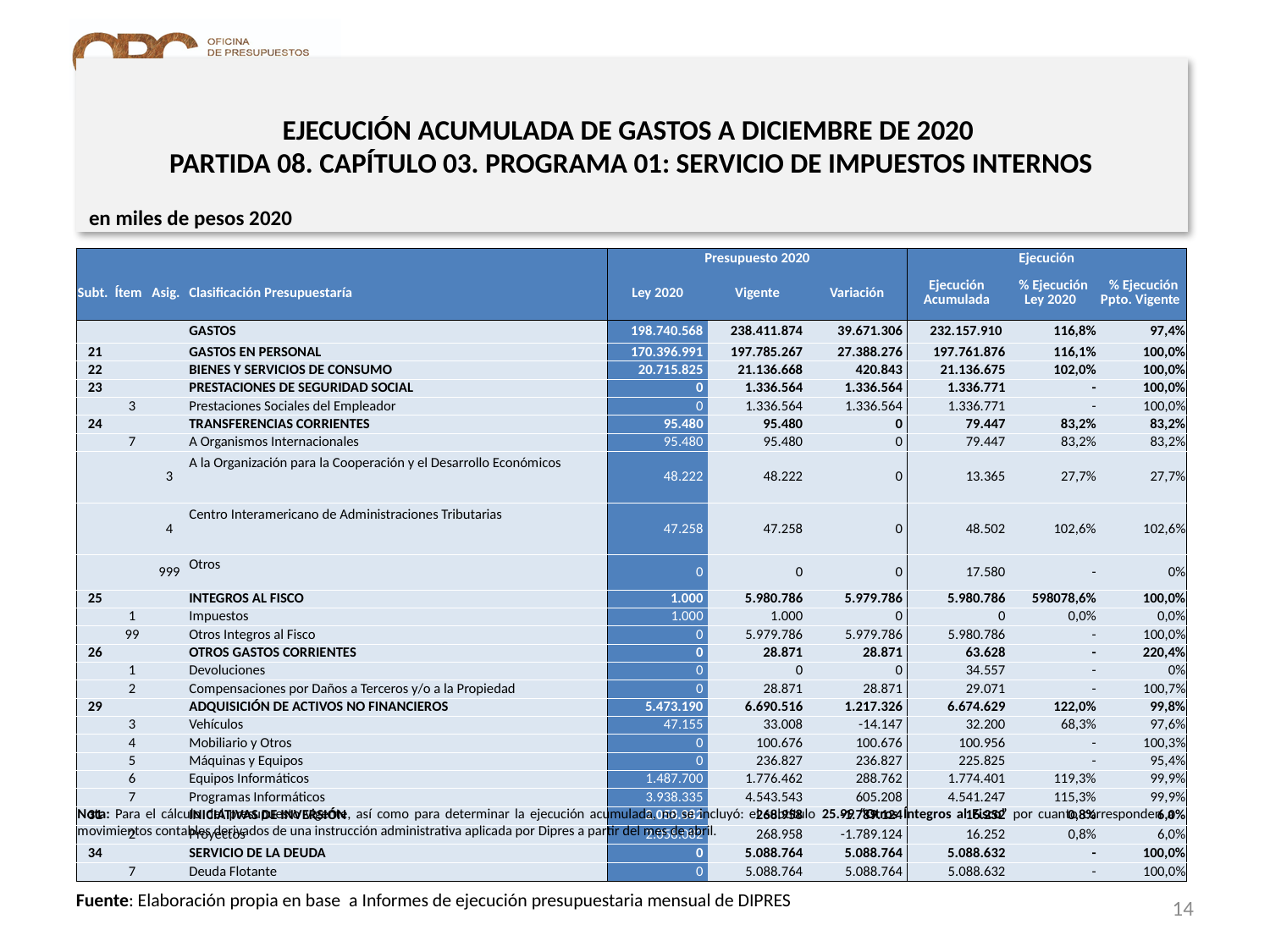

# EJECUCIÓN ACUMULADA DE GASTOS A DICIEMBRE DE 2020 PARTIDA 08. CAPÍTULO 03. PROGRAMA 01: SERVICIO DE IMPUESTOS INTERNOS
en miles de pesos 2020
|  |  |  |  | Presupuesto 2020 |  |  | Ejecución |  |  |
| --- | --- | --- | --- | --- | --- | --- | --- | --- | --- |
| Subt. | Ítem | Asig. | Clasificación Presupuestaría | Ley 2020 | Vigente | Variación | Ejecución Acumulada | % Ejecución Ley 2020 | % Ejecución Ppto. Vigente |
|  |  |  | GASTOS | 198.740.568 | 238.411.874 | 39.671.306 | 232.157.910 | 116,8% | 97,4% |
| 21 |  |  | GASTOS EN PERSONAL | 170.396.991 | 197.785.267 | 27.388.276 | 197.761.876 | 116,1% | 100,0% |
| 22 |  |  | BIENES Y SERVICIOS DE CONSUMO | 20.715.825 | 21.136.668 | 420.843 | 21.136.675 | 102,0% | 100,0% |
| 23 |  |  | PRESTACIONES DE SEGURIDAD SOCIAL | 0 | 1.336.564 | 1.336.564 | 1.336.771 | - | 100,0% |
|  | 3 |  | Prestaciones Sociales del Empleador | 0 | 1.336.564 | 1.336.564 | 1.336.771 | - | 100,0% |
| 24 |  |  | TRANSFERENCIAS CORRIENTES | 95.480 | 95.480 | 0 | 79.447 | 83,2% | 83,2% |
|  | 7 |  | A Organismos Internacionales | 95.480 | 95.480 | 0 | 79.447 | 83,2% | 83,2% |
|  |  | 3 | A la Organización para la Cooperación y el Desarrollo Económicos | 48.222 | 48.222 | 0 | 13.365 | 27,7% | 27,7% |
|  |  | 4 | Centro Interamericano de Administraciones Tributarias | 47.258 | 47.258 | 0 | 48.502 | 102,6% | 102,6% |
|  |  | 999 | Otros | 0 | 0 | 0 | 17.580 | - | 0% |
| 25 |  |  | INTEGROS AL FISCO | 1.000 | 5.980.786 | 5.979.786 | 5.980.786 | 598078,6% | 100,0% |
|  | 1 |  | Impuestos | 1.000 | 1.000 | 0 | 0 | 0,0% | 0,0% |
|  | 99 |  | Otros Integros al Fisco | 0 | 5.979.786 | 5.979.786 | 5.980.786 | - | 100,0% |
| 26 |  |  | OTROS GASTOS CORRIENTES | 0 | 28.871 | 28.871 | 63.628 | - | 220,4% |
|  | 1 |  | Devoluciones | 0 | 0 | 0 | 34.557 | - | 0% |
|  | 2 |  | Compensaciones por Daños a Terceros y/o a la Propiedad | 0 | 28.871 | 28.871 | 29.071 | - | 100,7% |
| 29 |  |  | ADQUISICIÓN DE ACTIVOS NO FINANCIEROS | 5.473.190 | 6.690.516 | 1.217.326 | 6.674.629 | 122,0% | 99,8% |
|  | 3 |  | Vehículos | 47.155 | 33.008 | -14.147 | 32.200 | 68,3% | 97,6% |
|  | 4 |  | Mobiliario y Otros | 0 | 100.676 | 100.676 | 100.956 | - | 100,3% |
|  | 5 |  | Máquinas y Equipos | 0 | 236.827 | 236.827 | 225.825 | - | 95,4% |
|  | 6 |  | Equipos Informáticos | 1.487.700 | 1.776.462 | 288.762 | 1.774.401 | 119,3% | 99,9% |
|  | 7 |  | Programas Informáticos | 3.938.335 | 4.543.543 | 605.208 | 4.541.247 | 115,3% | 99,9% |
| 31 |  |  | INICIATIVAS DE INVERSIÓN | 2.058.082 | 268.958 | -1.789.124 | 16.252 | 0,8% | 6,0% |
|  | 2 |  | Proyectos | 2.058.082 | 268.958 | -1.789.124 | 16.252 | 0,8% | 6,0% |
| 34 |  |  | SERVICIO DE LA DEUDA | 0 | 5.088.764 | 5.088.764 | 5.088.632 | - | 100,0% |
|  | 7 |  | Deuda Flotante | 0 | 5.088.764 | 5.088.764 | 5.088.632 | - | 100,0% |
Nota: Para el cálculo del presupuesto vigente, así como para determinar la ejecución acumulada, no se incluyó: el subtítulo 25.99 “Otros Íntegros al Fisco” por cuanto corresponden a movimientos contables derivados de una instrucción administrativa aplicada por Dipres a partir del mes de abril.
14